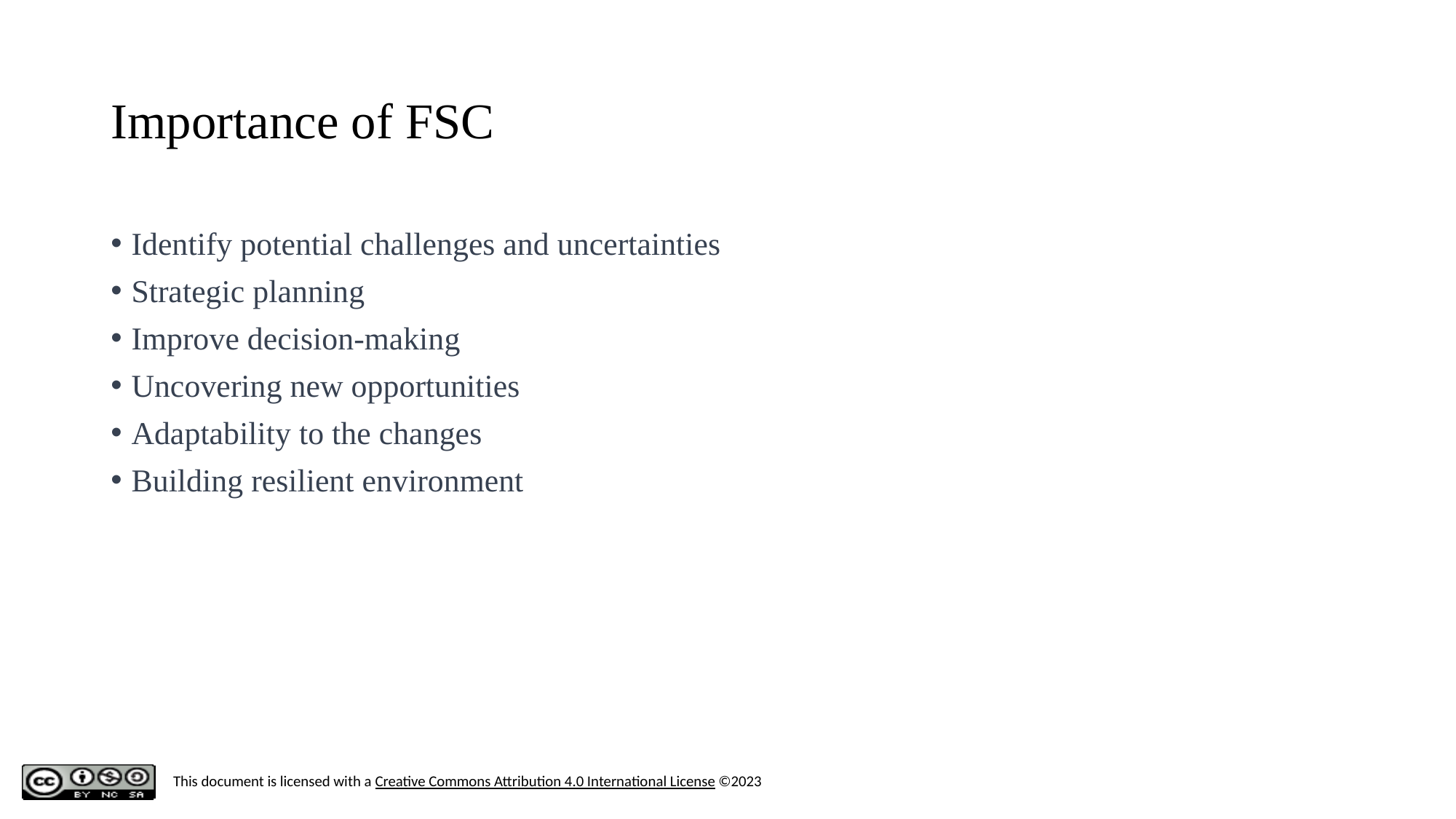

8
# Importance of FSC
Identify potential challenges and uncertainties
Strategic planning
Improve decision-making
Uncovering new opportunities
Adaptability to the changes
Building resilient environment